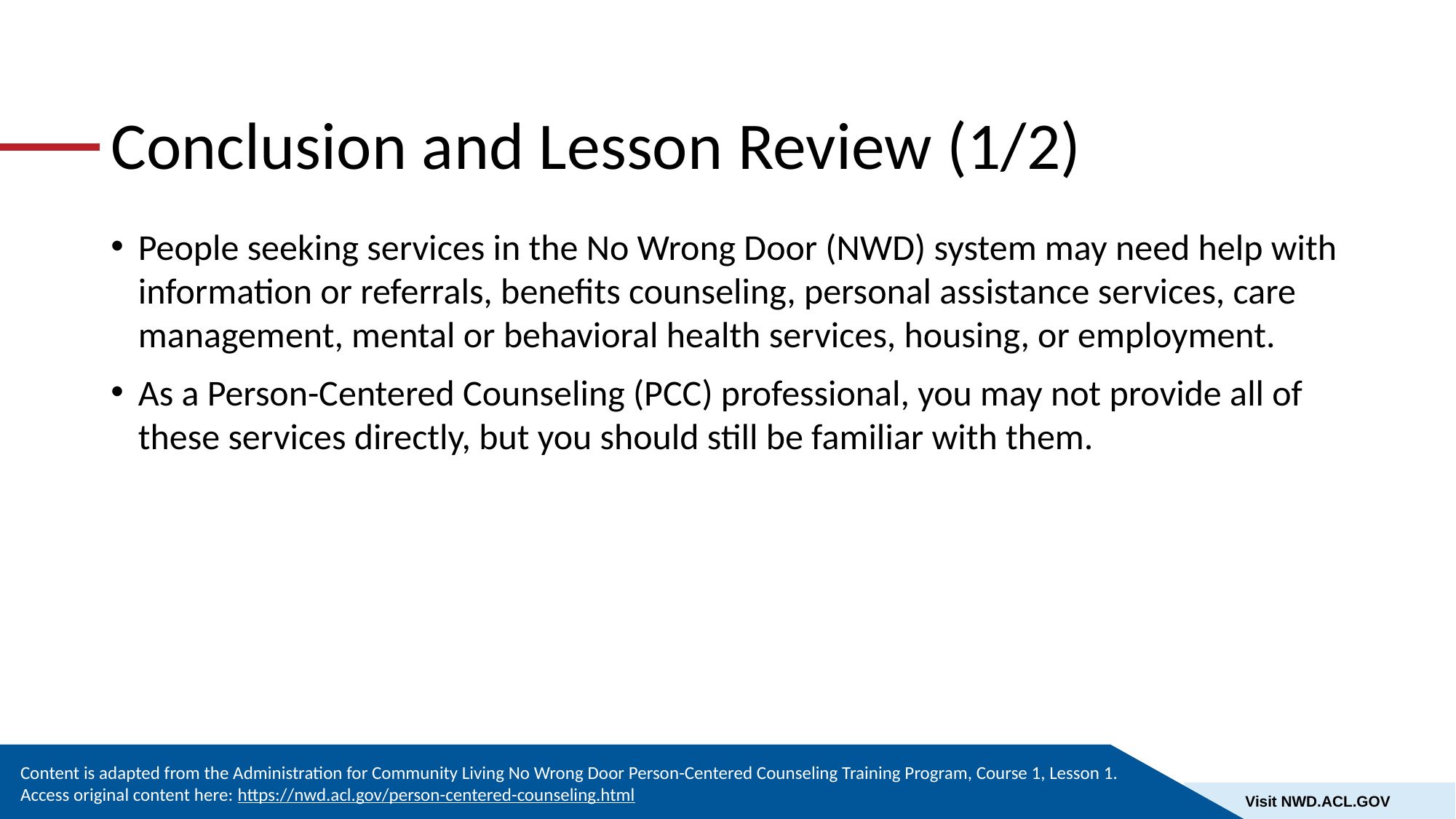

# Conclusion and Lesson Review (1/2)
People seeking services in the No Wrong Door (NWD) system may need help with information or referrals, benefits counseling, personal assistance services, care management, mental or behavioral health services, housing, or employment.
As a Person-Centered Counseling (PCC) professional, you may not provide all of these services directly, but you should still be familiar with them.